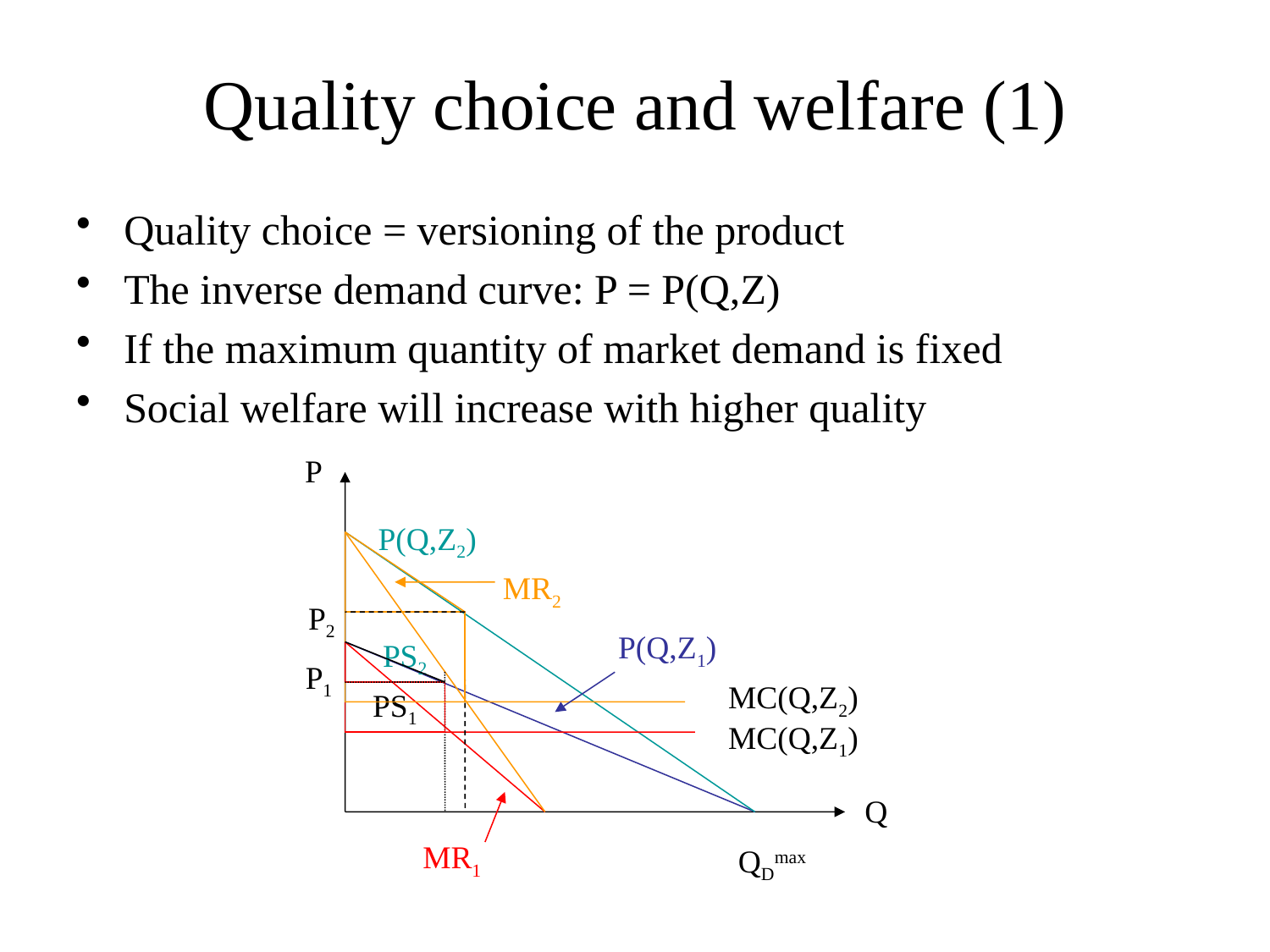

# Quality choice and welfare (1)
Quality choice = versioning of the product
The inverse demand curve: P = P(Q,Z)
If the maximum quantity of market demand is fixed
Social welfare will increase with higher quality

P

P(Q,Z2)

MR2

P2
PS2

P(Q,Z1)

P1
MC(Q,Z2)

PS1

MC(Q,Z1)

Q

MR1
QDmax